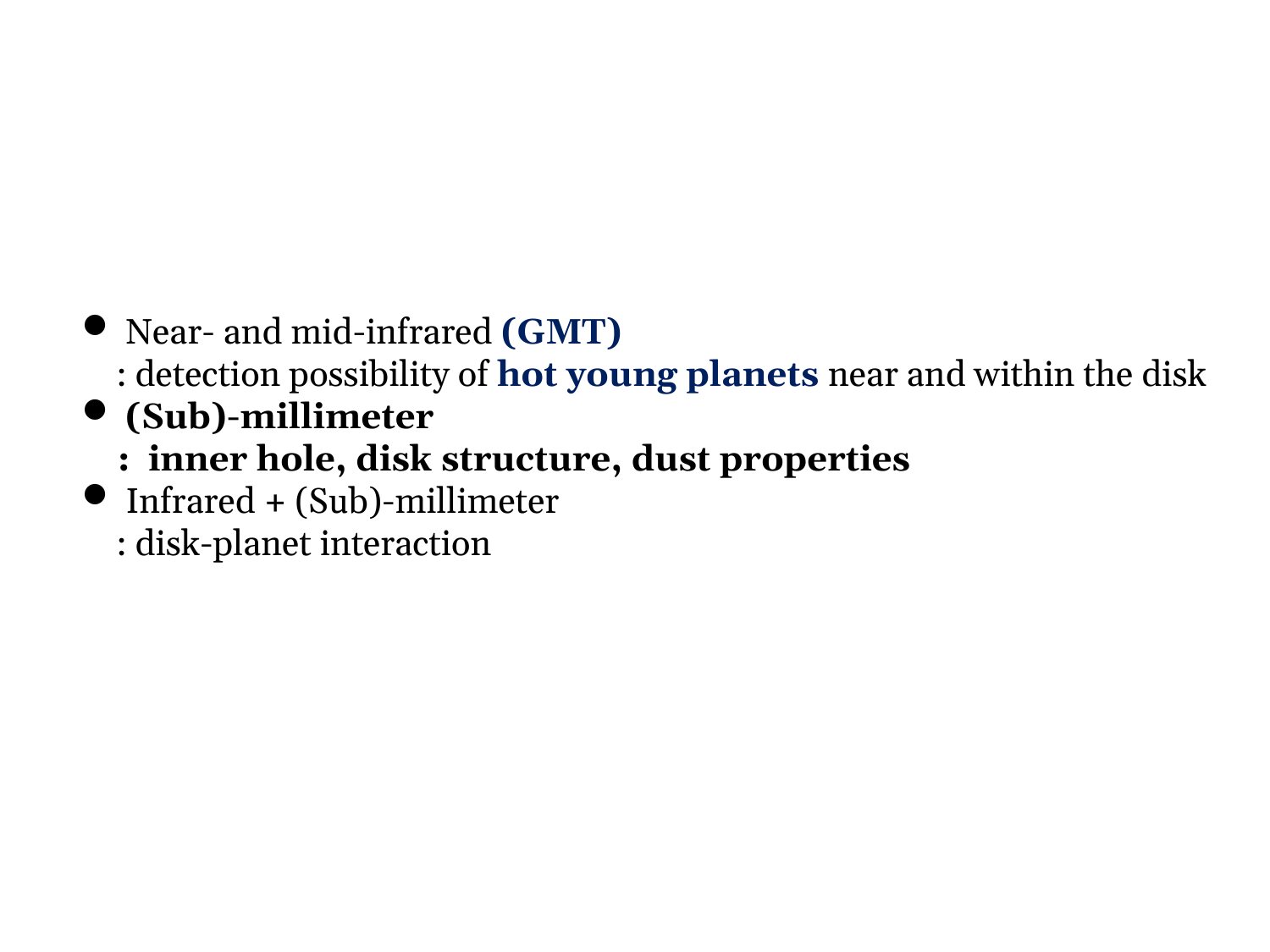

Near- and mid-infrared (GMT)
    : detection possibility of hot young planets near and within the disk
 (Sub)-millimeter
    :  inner hole, disk structure, dust properties
 Infrared + (Sub)-millimeter
    : disk-planet interaction